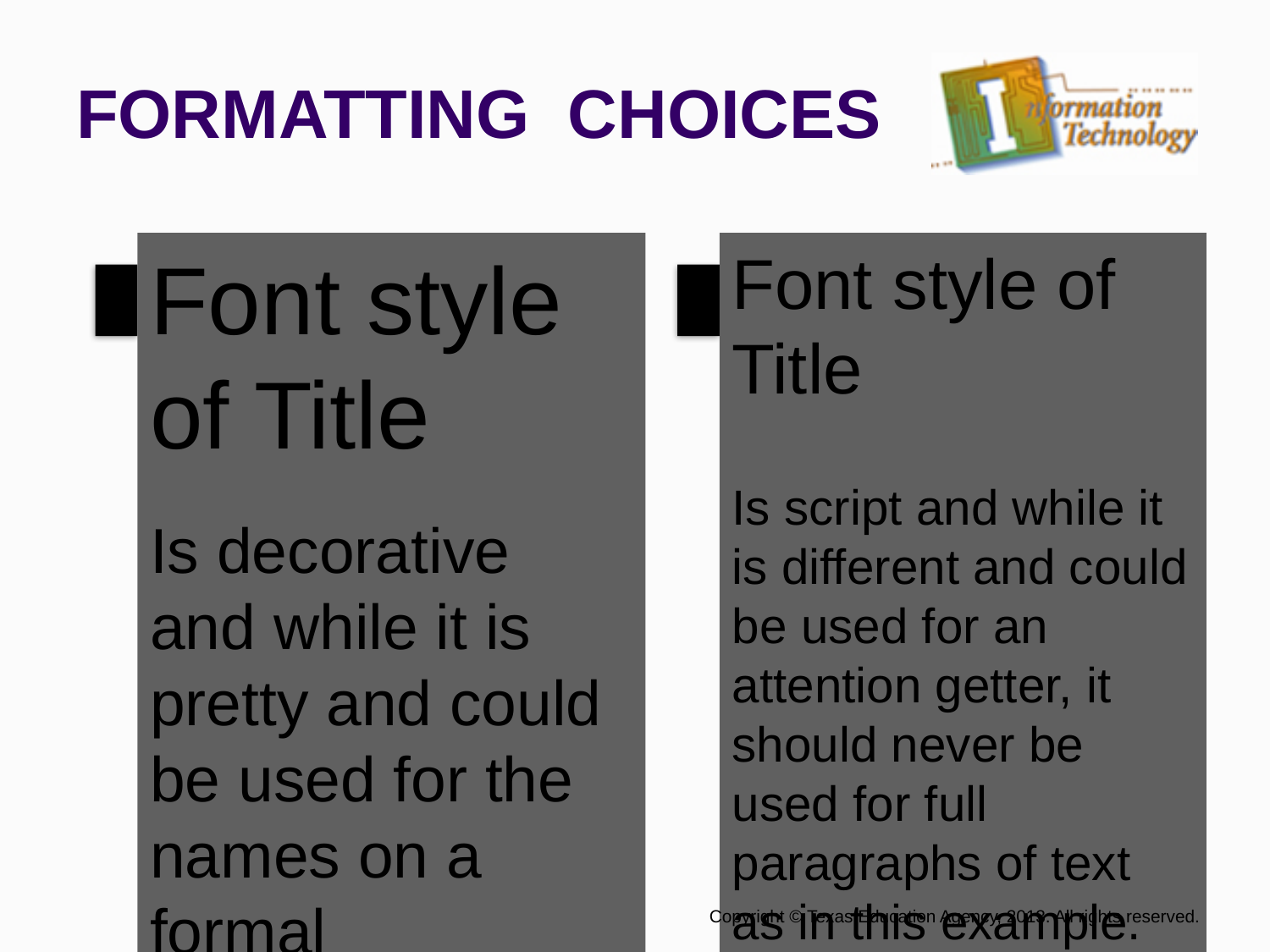

# FORMATTING  CHOICES
Font style of Title

Is decorative and while it is pretty and could be used for the names on a formal announcement or invitation, it should never be used for full paragraphs of text as in this example.
Font style of Title

Is script and while it is different and could be used for an attention getter, it should never be used for full paragraphs of text as in this example.

1
2
15

    Copyright © Texas Education Agency, 2013. All rights reserved.